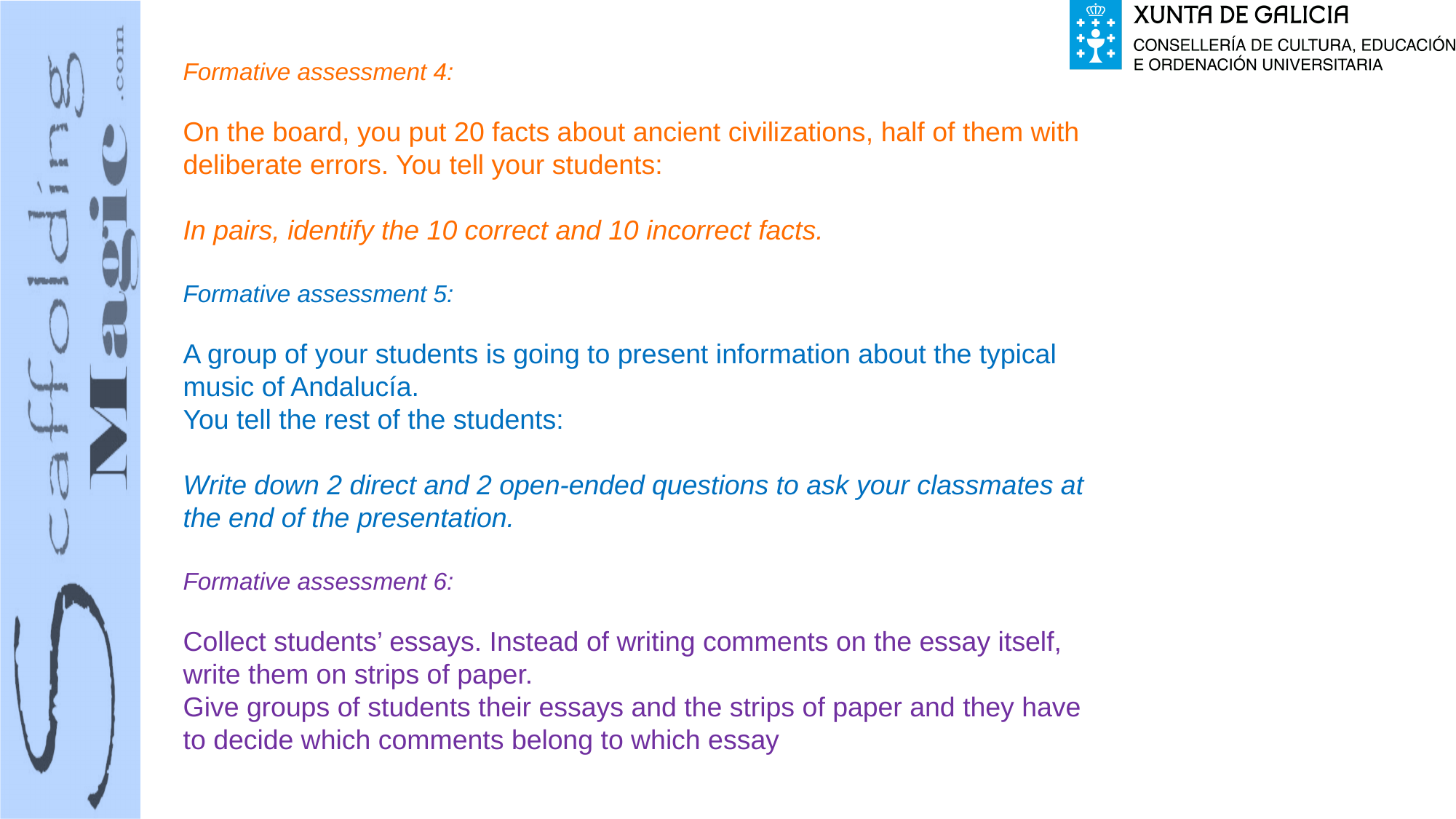

Formative assessment 4:

On the board, you put 20 facts about ancient civilizations, half of them with deliberate errors. You tell your students:

In pairs, identify the 10 correct and 10 incorrect facts.

Formative assessment 5:

A group of your students is going to present information about the typical music of Andalucía.
You tell the rest of the students:

Write down 2 direct and 2 open-ended questions to ask your classmates at the end of the presentation.

Formative assessment 6:

Collect students’ essays. Instead of writing comments on the essay itself, write them on strips of paper.
Give groups of students their essays and the strips of paper and they have to decide which comments belong to which essay